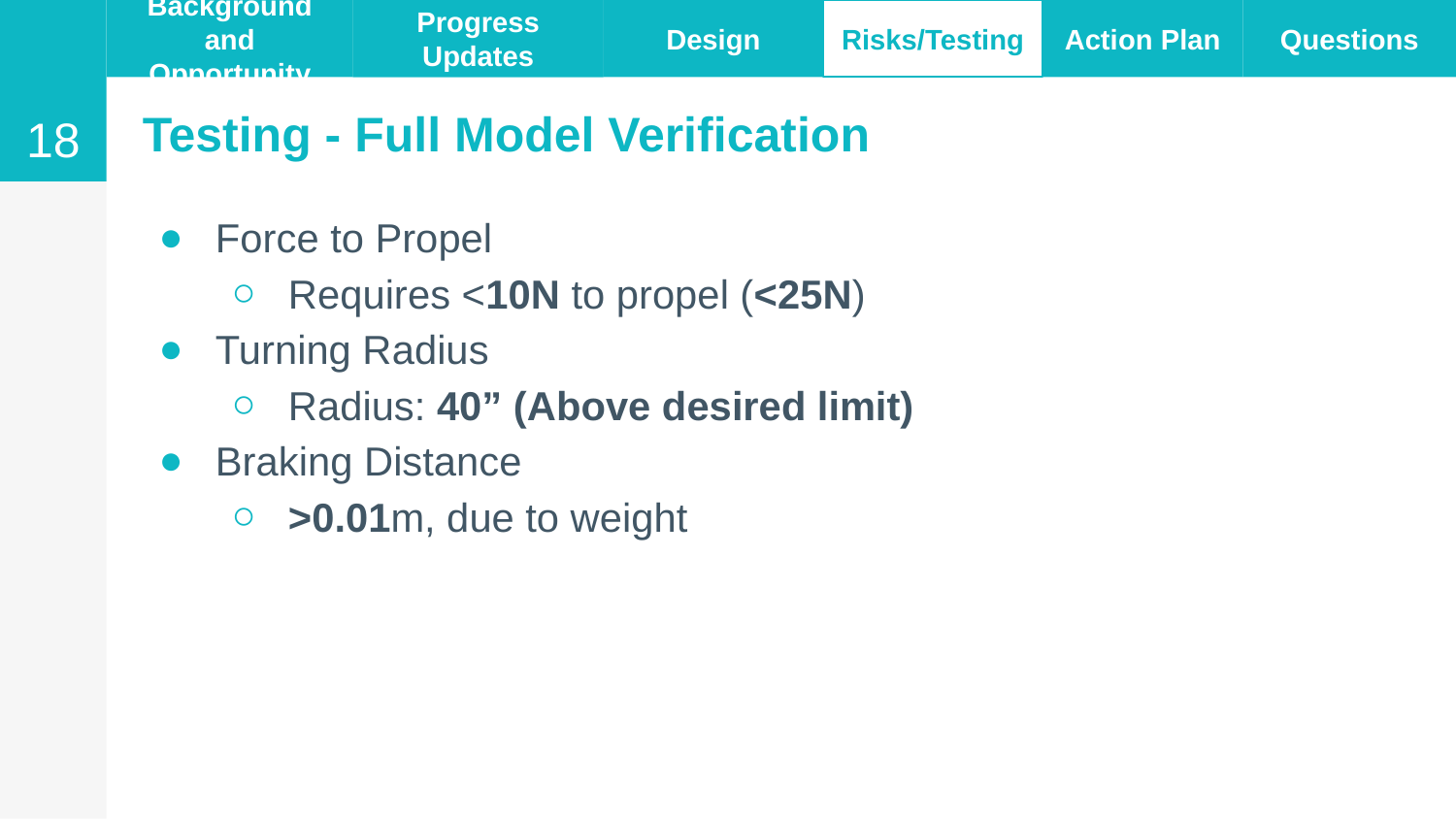

18
Background and Opportunity
Need and Criteria
Progress Updates
Design
Risks/Testing
Action Plan
Questions
Testing - Full Model Verification

Force to Propel
Requires <10N to propel (<25N)
Turning Radius
Radius: 40” (Above desired limit)
Braking Distance
>0.01m, due to weight